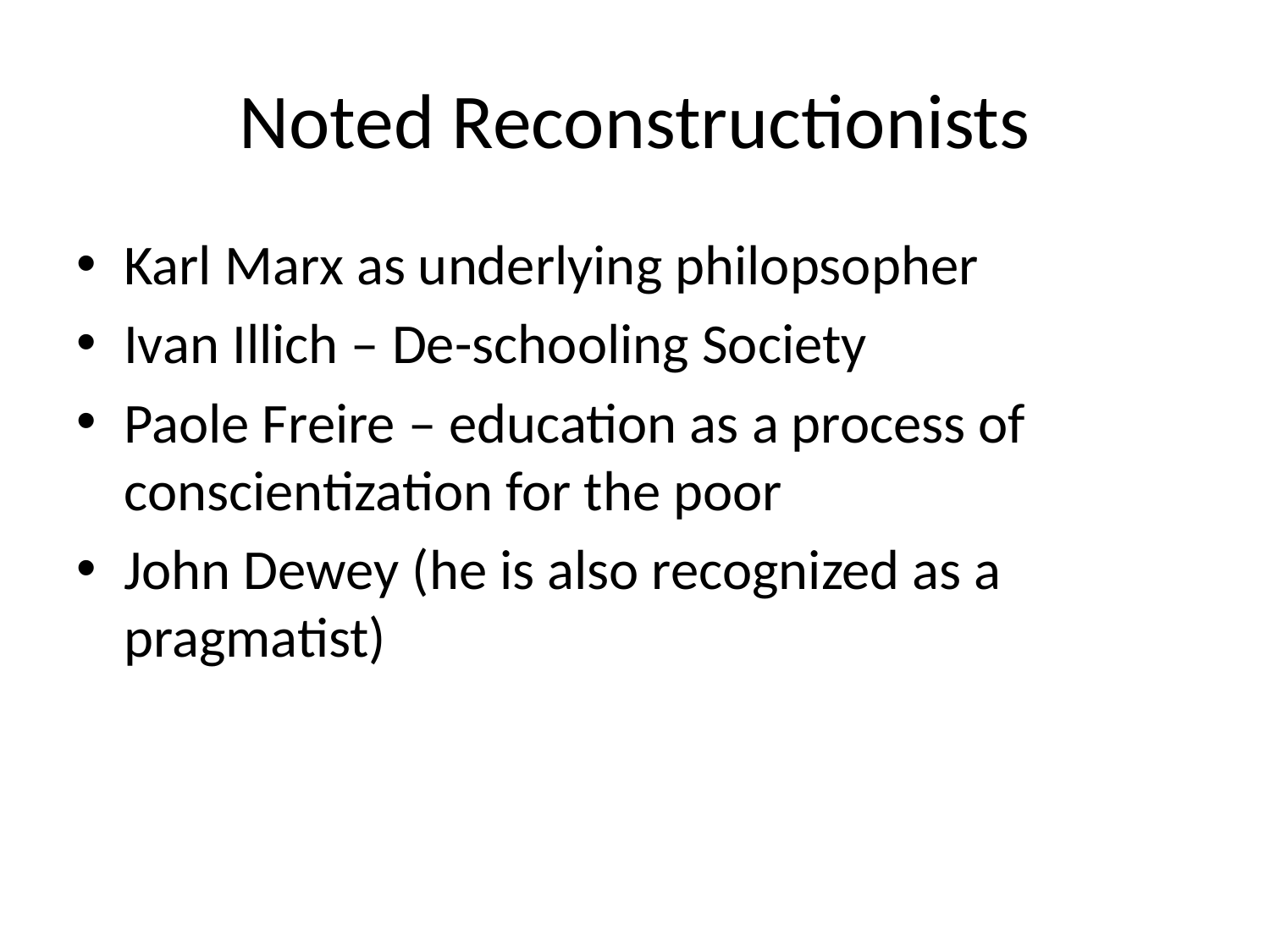

# Noted Reconstructionists
Karl Marx as underlying philopsopher
Ivan Illich – De-schooling Society
Paole Freire – education as a process of conscientization for the poor
John Dewey (he is also recognized as a pragmatist)